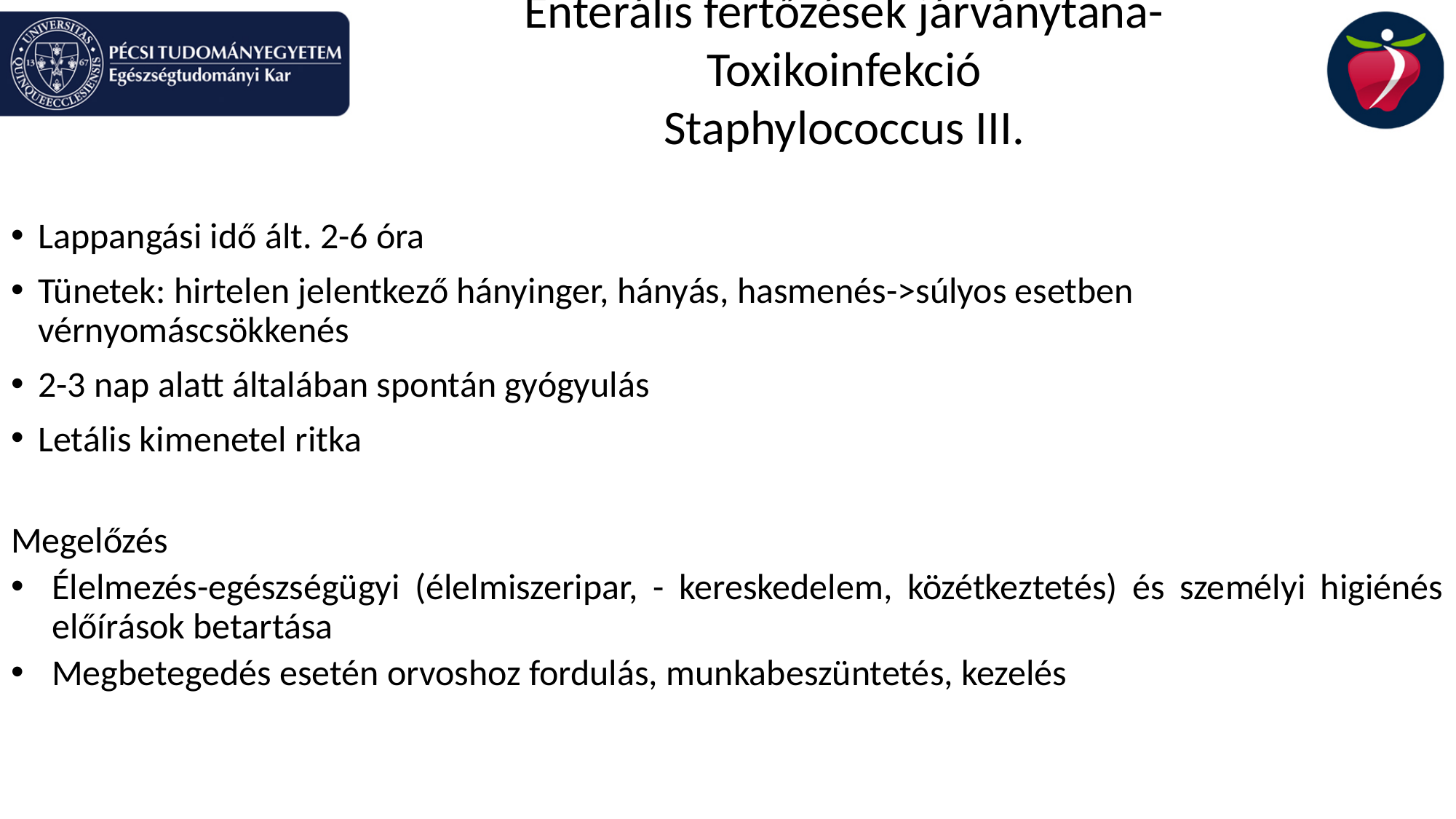

Enterális fertőzések járványtana-Toxikoinfekció
Staphylococcus III.
Lappangási idő ált. 2-6 óra
Tünetek: hirtelen jelentkező hányinger, hányás, hasmenés->súlyos esetben vérnyomáscsökkenés
2-3 nap alatt általában spontán gyógyulás
Letális kimenetel ritka

Megelőzés
Élelmezés-egészségügyi (élelmiszeripar, - kereskedelem, közétkeztetés) és személyi higiénés előírások betartása
Megbetegedés esetén orvoshoz fordulás, munkabeszüntetés, kezelés